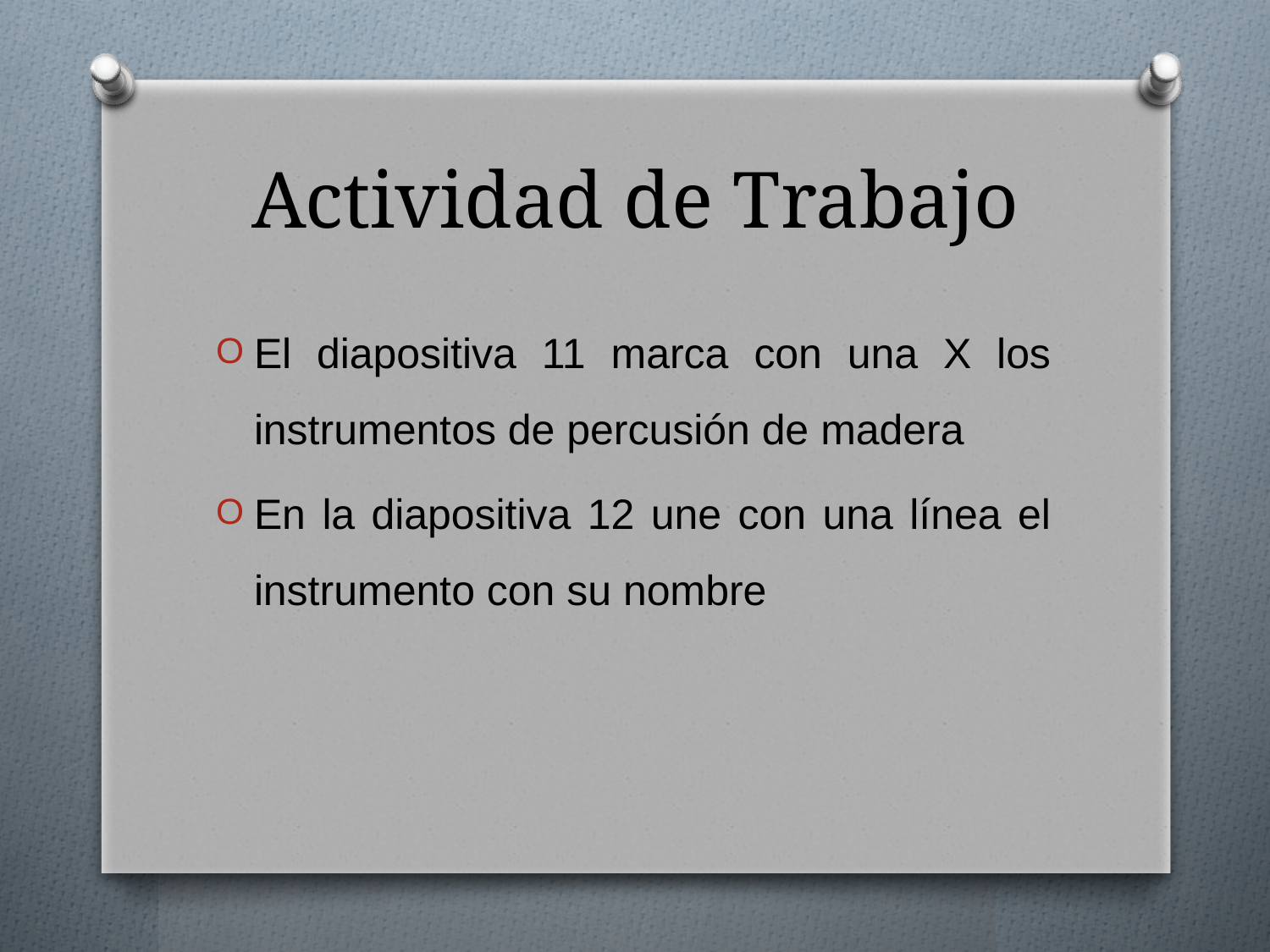

# Actividad de Trabajo
El diapositiva 11 marca con una X los instrumentos de percusión de madera
En la diapositiva 12 une con una línea el instrumento con su nombre